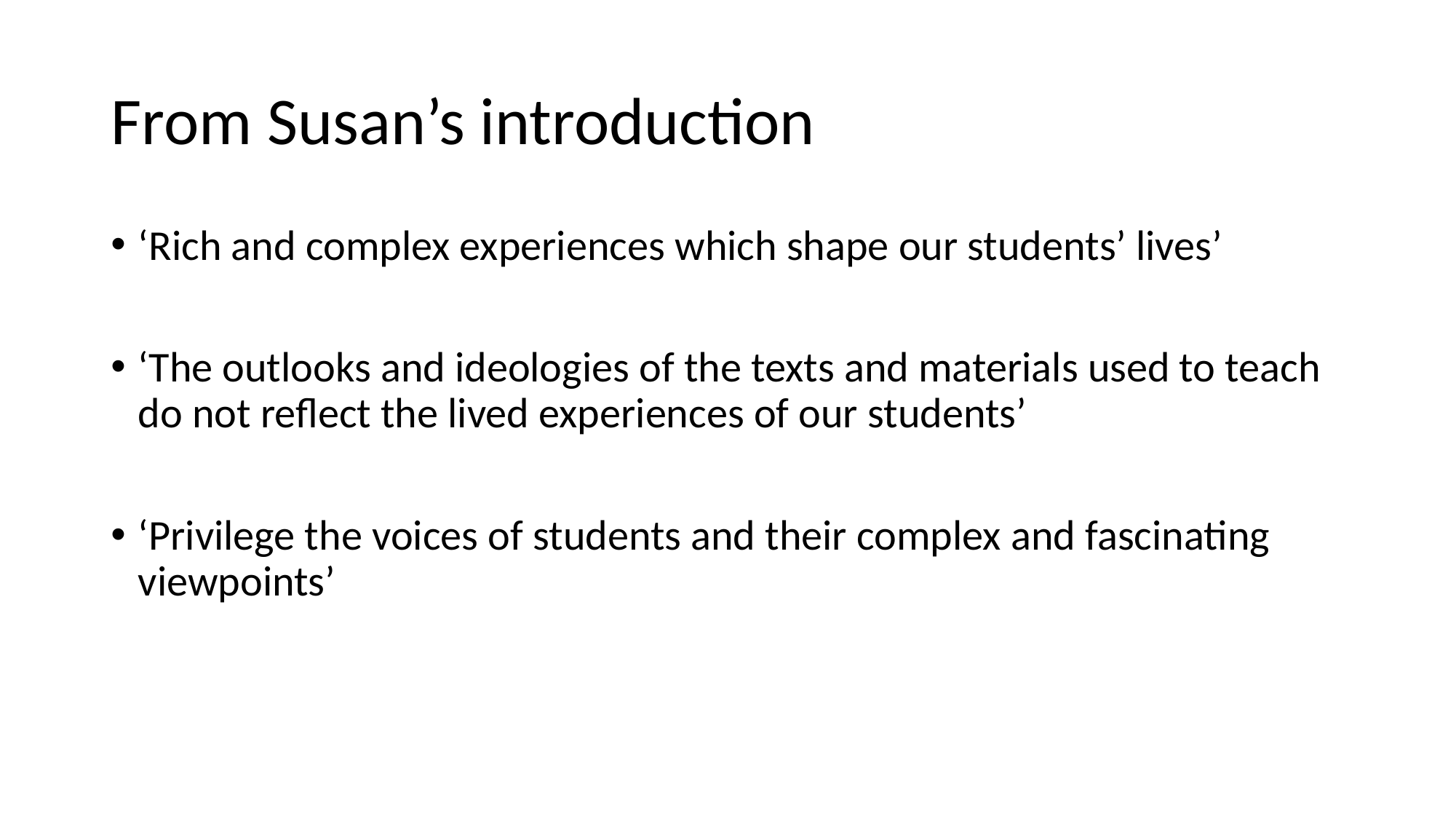

# From Susan’s introduction
‘Rich and complex experiences which shape our students’ lives’

‘The outlooks and ideologies of the texts and materials used to teach do not reflect the lived experiences of our students’

‘Privilege the voices of students and their complex and fascinating viewpoints’